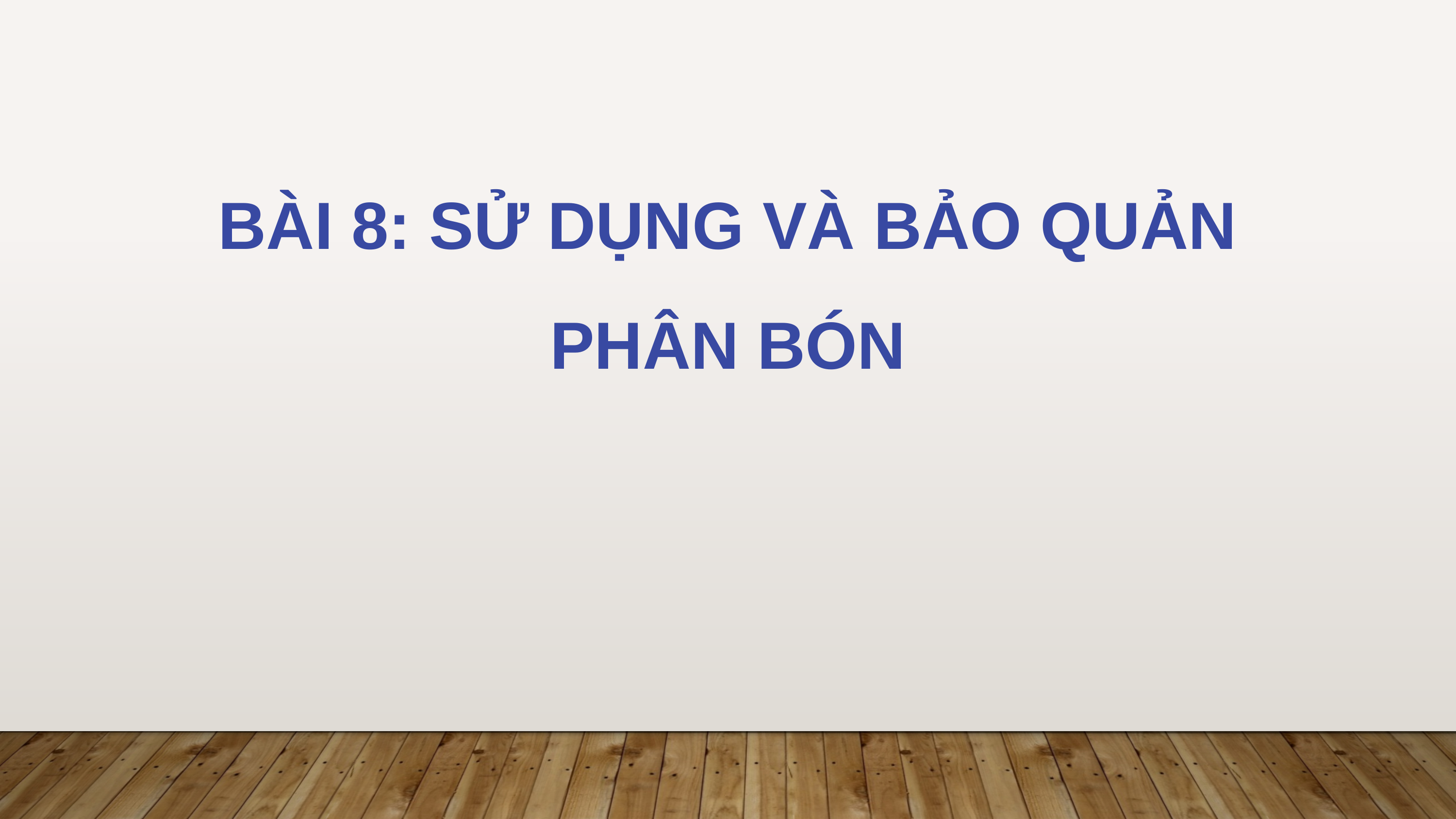

BÀI 8: SỬ DỤNG VÀ BẢO QUẢN PHÂN BÓN